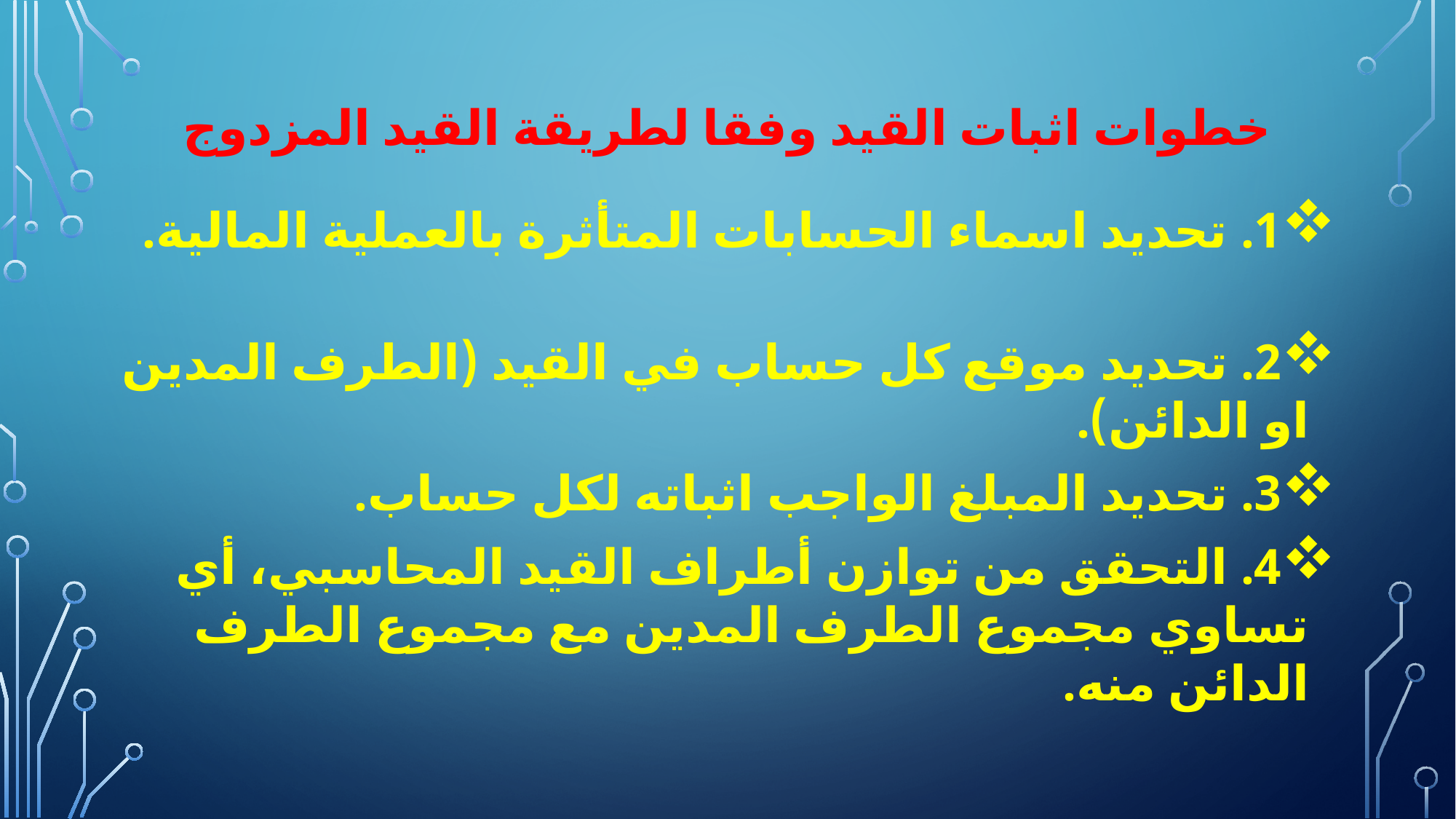

# خطوات اثبات القيد وفقا لطريقة القيد المزدوج
1. تحديد اسماء الحسابات المتأثرة بالعملية المالية.
2. تحديد موقع كل حساب في القيد (الطرف المدين او الدائن).
3. تحديد المبلغ الواجب اثباته لكل حساب.
4. التحقق من توازن أطراف القيد المحاسبي، أي تساوي مجموع الطرف المدين مع مجموع الطرف الدائن منه.